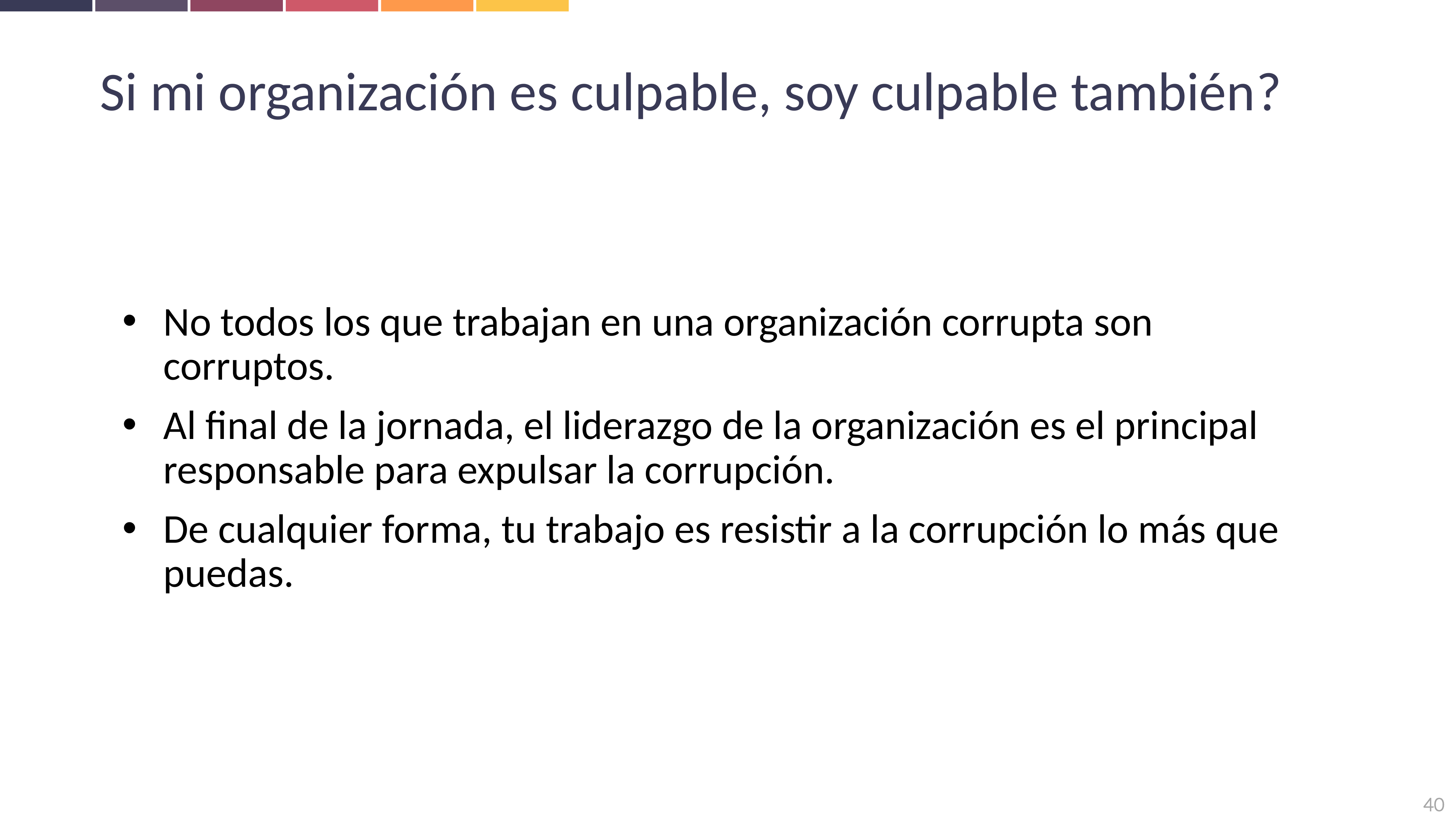

Si mi organización es culpable, soy culpable también?
No todos los que trabajan en una organización corrupta son corruptos.
Al final de la jornada, el liderazgo de la organización es el principal responsable para expulsar la corrupción.
De cualquier forma, tu trabajo es resistir a la corrupción lo más que puedas.